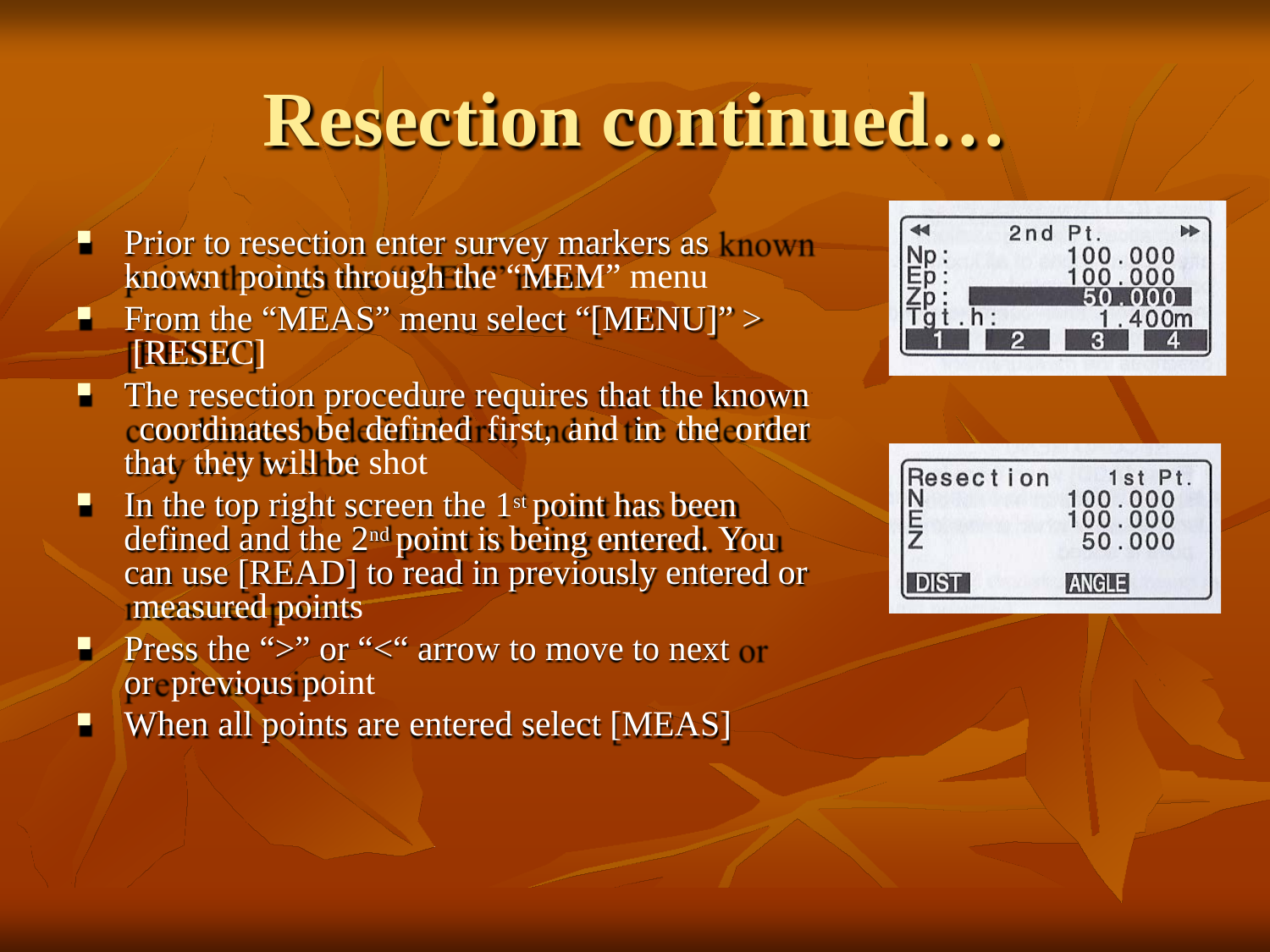

# Resection continued…

Prior to resection enter survey markers as known  points through the “MEM” menu
From the “MEAS” menu select “[MENU]” >  [RESEC]
The resection procedure requires that the known  coordinates be defined first, and in the order that  they will be shot
In the top right screen the 1st point has been  defined and the 2nd point is being entered. You  can use [READ] to read in previously entered or  measured points
Press the “>” or “<“ arrow to move to next or  previous point
When all points are entered select [MEAS]